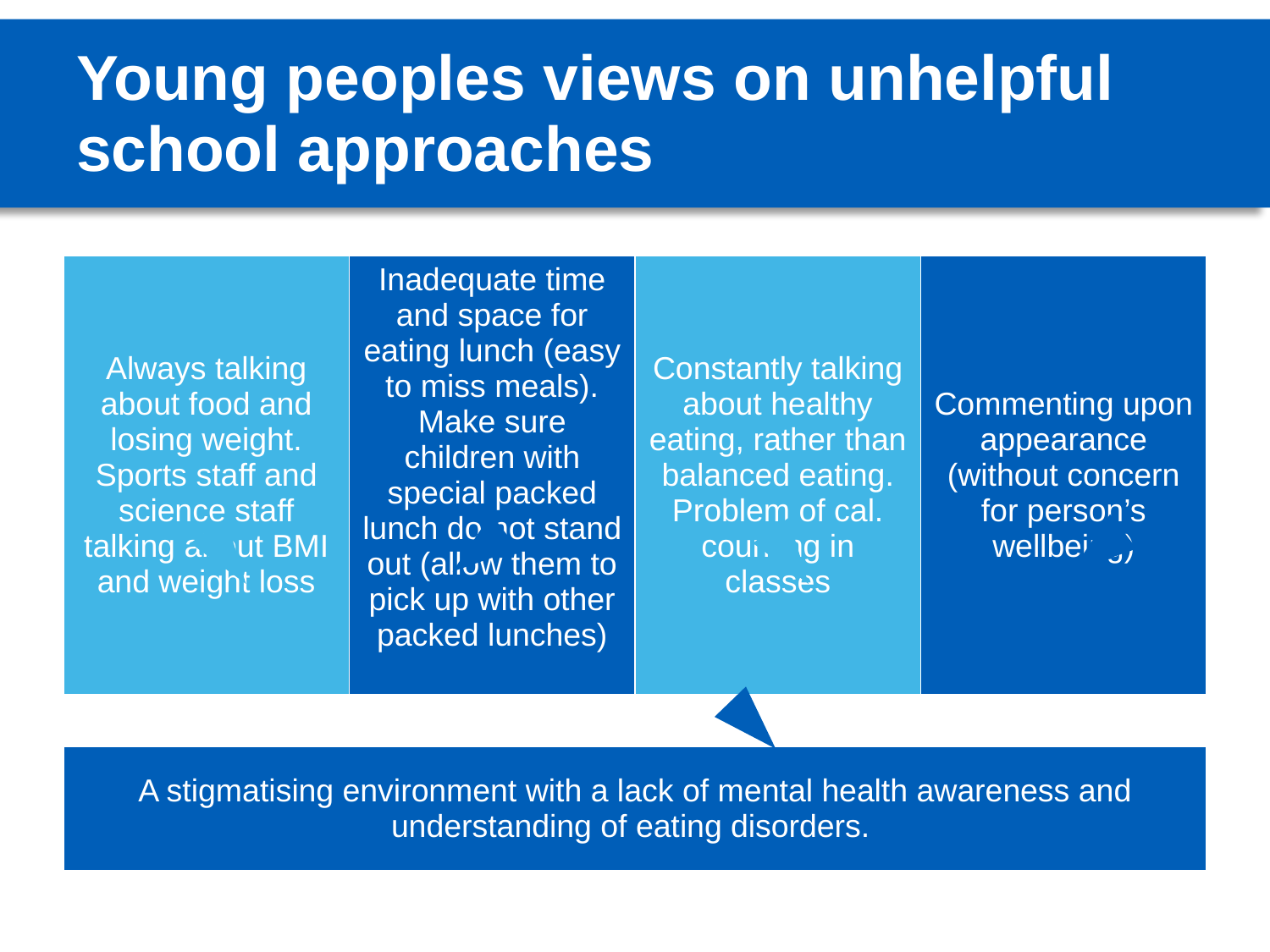

# Young peoples views on unhelpful school approaches
| Always talking about food and losing weight. Sports staff and science staff talking about BMI and weight loss | Inadequate time and space for eating lunch (easy to miss meals). Make sure children with special packed lunch do not stand out (allow them to pick up with other packed lunches) | Constantly talking about healthy eating, rather than balanced eating. Problem of cal. counting in classes | Commenting upon appearance (without concern for person’s wellbeing) |
| --- | --- | --- | --- |
|  |  |  |  |
| A stigmatising environment with a lack of mental health awareness and understanding of eating disorders. |  |  |  |